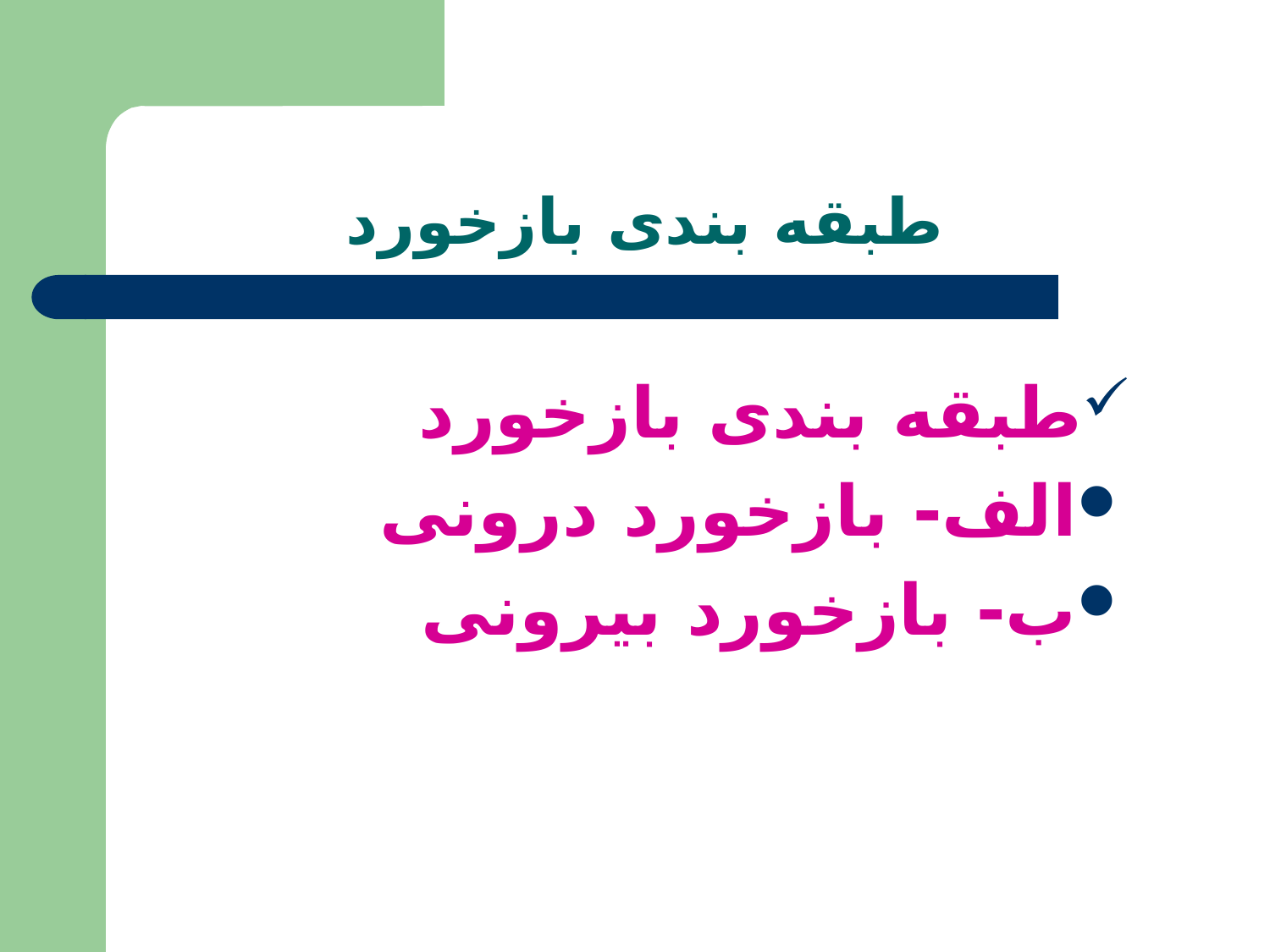

# طبقه بندی بازخورد
طبقه بندی بازخورد
الف- بازخورد درونی
ب- بازخورد بیرونی